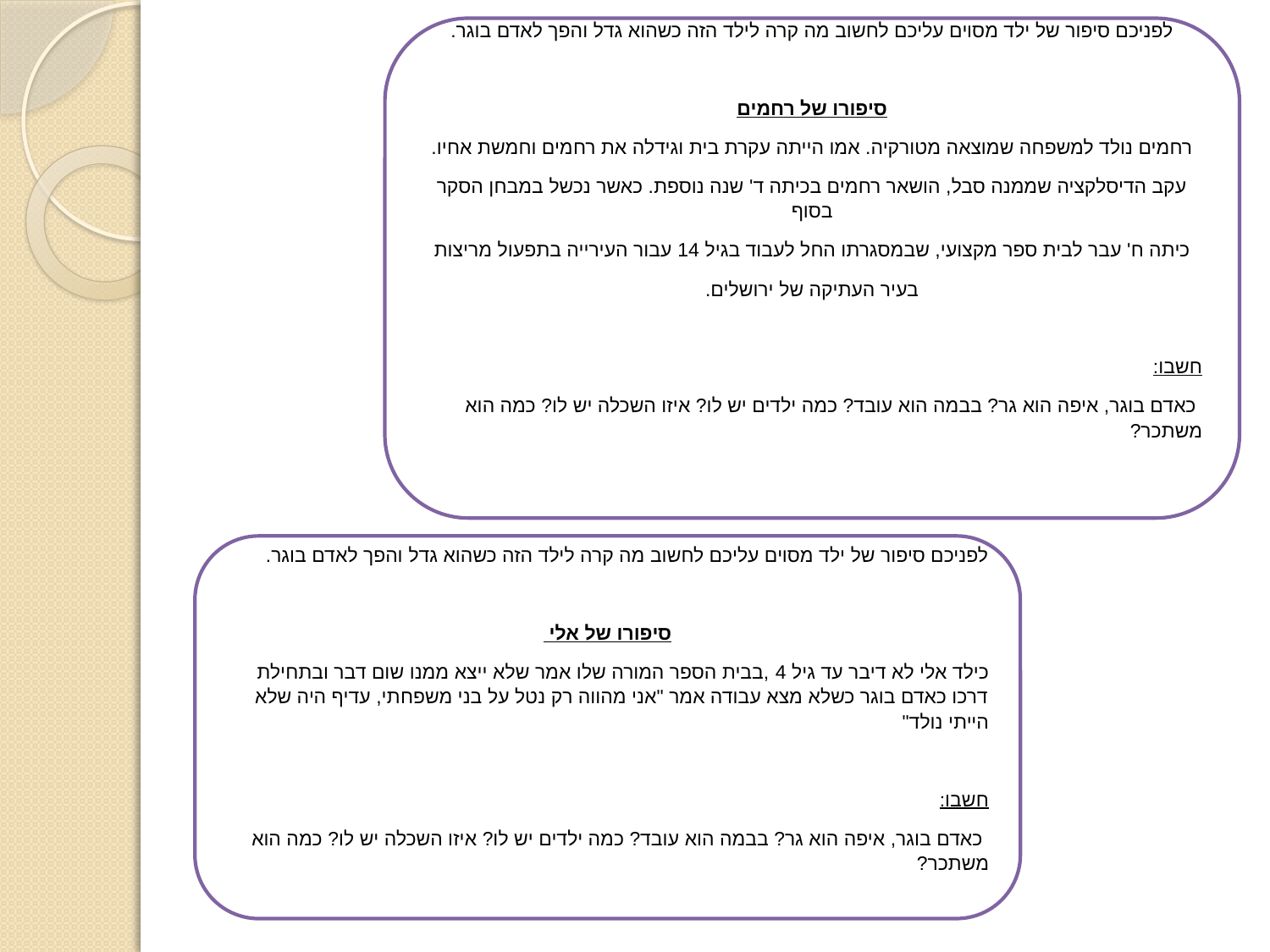

לפניכם סיפור של ילד מסוים עליכם לחשוב מה קרה לילד הזה כשהוא גדל והפך לאדם בוגר.

סיפורו של רחמים
רחמים נולד למשפחה שמוצאה מטורקיה. אמו הייתה עקרת בית וגידלה את רחמים וחמשת אחיו.
עקב הדיסלקציה שממנה סבל, הושאר רחמים בכיתה ד' שנה נוספת. כאשר נכשל במבחן הסקר בסוף
כיתה ח' עבר לבית ספר מקצועי, שבמסגרתו החל לעבוד בגיל 14 עבור העירייה בתפעול מריצות
בעיר העתיקה של ירושלים.

חשבו:
 כאדם בוגר, איפה הוא גר? בבמה הוא עובד? כמה ילדים יש לו? איזו השכלה יש לו? כמה הוא משתכר?

לפניכם סיפור של ילד מסוים עליכם לחשוב מה קרה לילד הזה כשהוא גדל והפך לאדם בוגר.

סיפורו של אלי
כילד אלי לא דיבר עד גיל 4 ,בבית הספר המורה שלו אמר שלא ייצא ממנו שום דבר ובתחילת דרכו כאדם בוגר כשלא מצא עבודה אמר "אני מהווה רק נטל על בני משפחתי, עדיף היה שלא הייתי נולד"

חשבו:
 כאדם בוגר, איפה הוא גר? בבמה הוא עובד? כמה ילדים יש לו? איזו השכלה יש לו? כמה הוא משתכר?